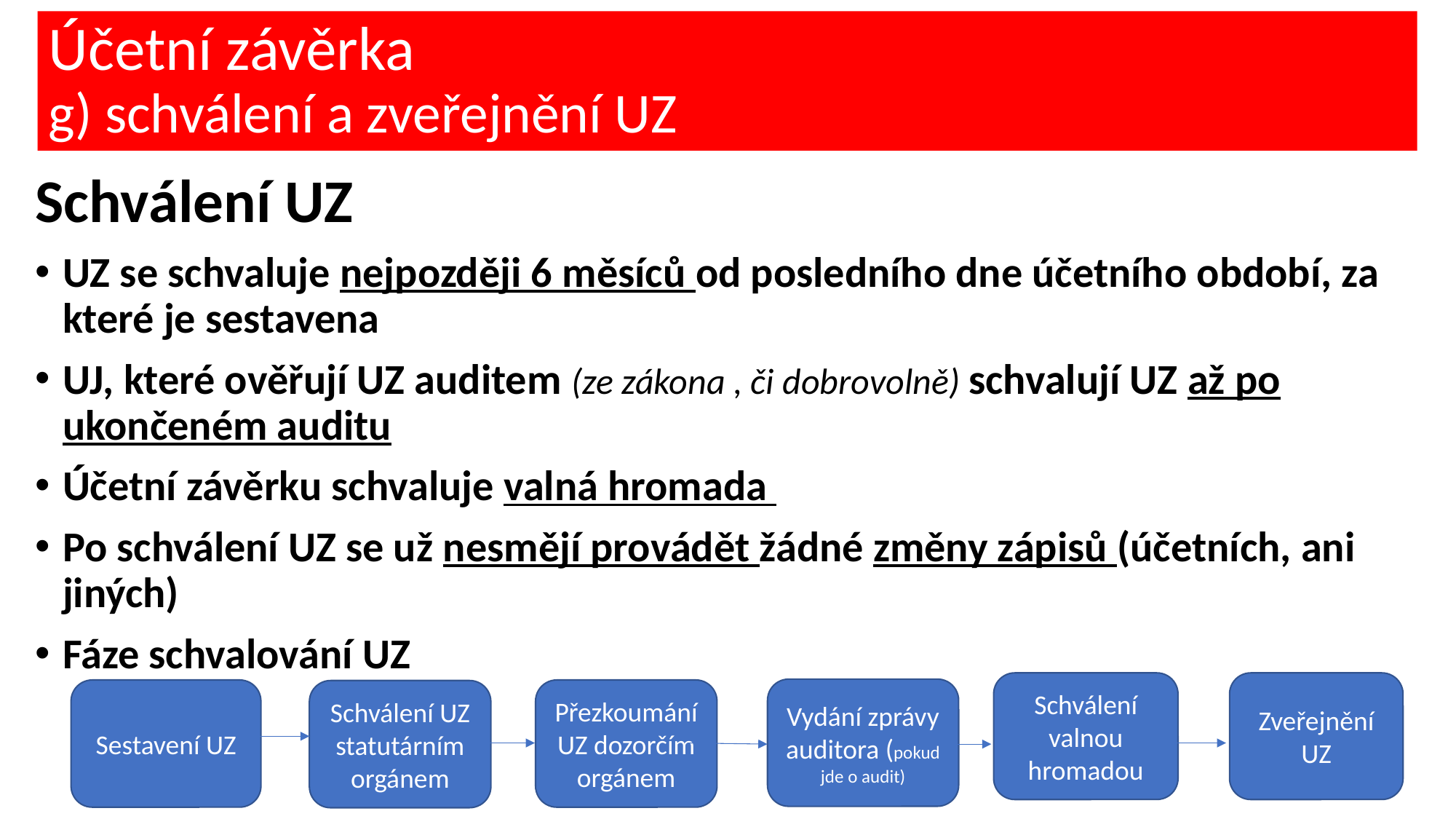

# Účetní závěrka g) schválení a zveřejnění UZ
Schválení UZ
UZ se schvaluje nejpozději 6 měsíců od posledního dne účetního období, za které je sestavena
UJ, které ověřují UZ auditem (ze zákona , či dobrovolně) schvalují UZ až po ukončeném auditu
Účetní závěrku schvaluje valná hromada
Po schválení UZ se už nesmějí provádět žádné změny zápisů (účetních, ani jiných)
Fáze schvalování UZ

Zveřejnění UZ
Schválení valnou hromadou
Vydání zprávy auditora (pokud jde o audit)
Sestavení UZ
Přezkoumání UZ dozorčím orgánem
Schválení UZ statutárním orgánem